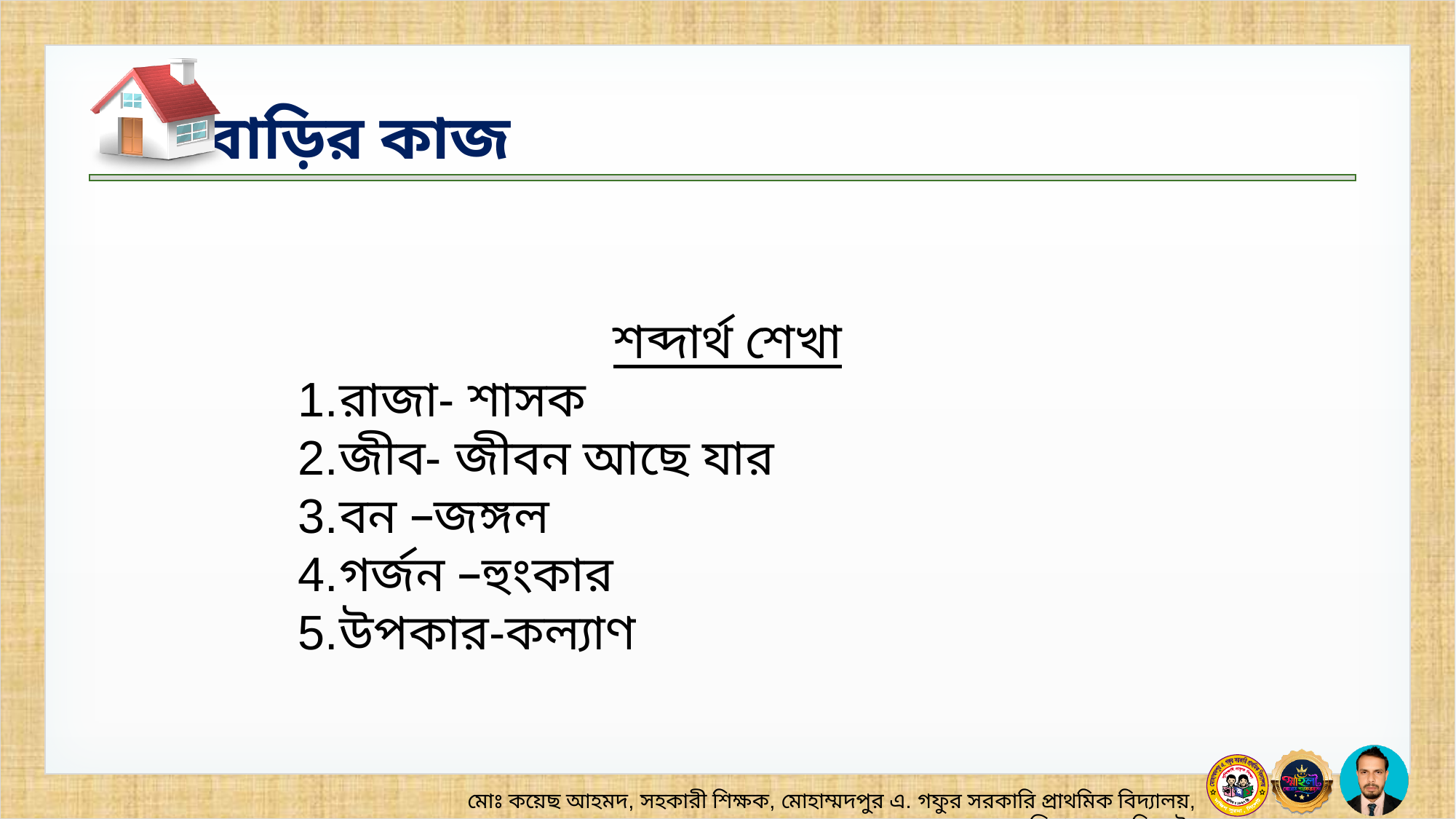

শব্দার্থ শেখা
রাজা- শাসক
জীব- জীবন আছে যার
বন –জঙ্গল
গর্জন –হুংকার
উপকার-কল্যাণ